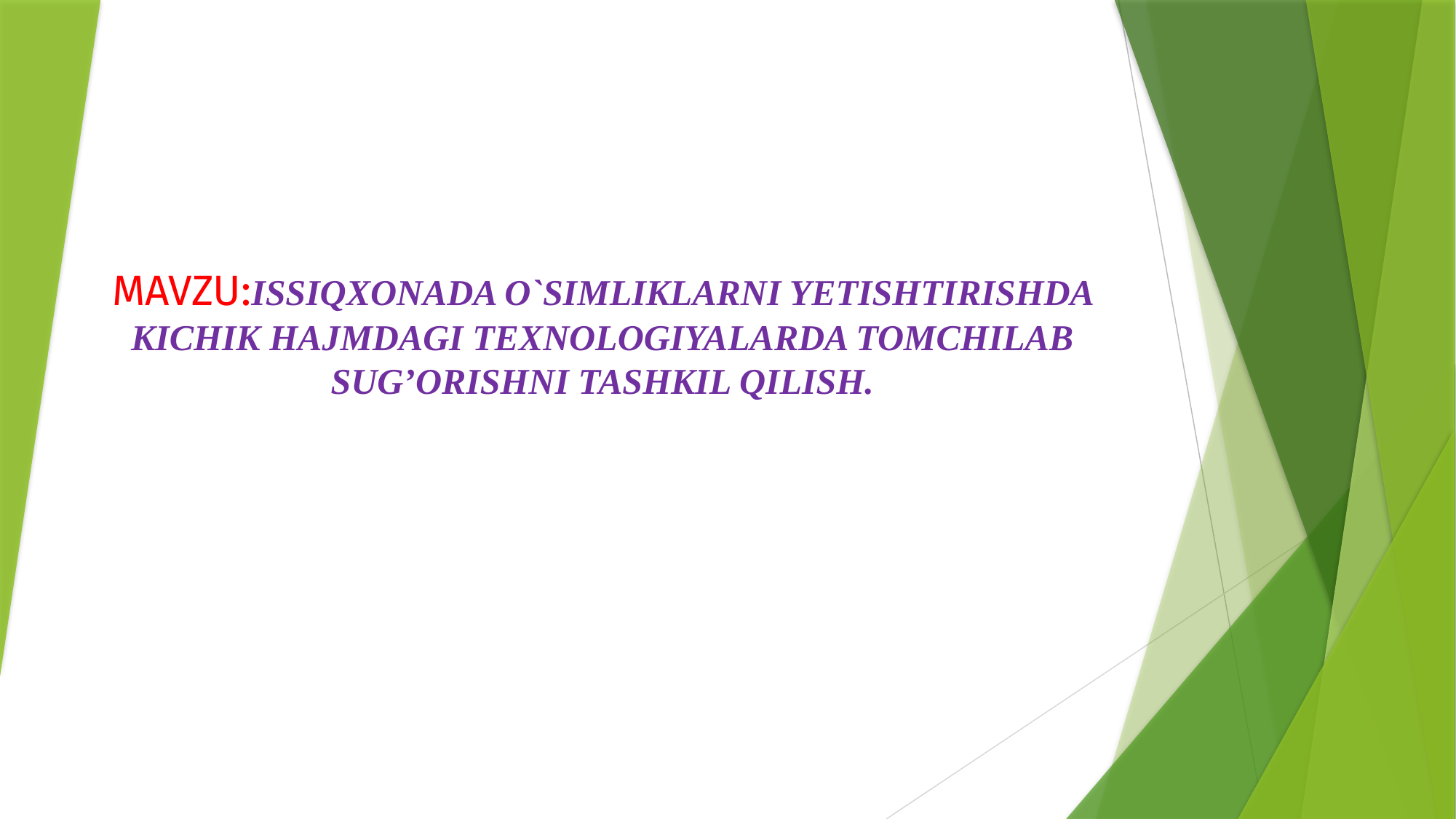

MAVZU:ISSIQXONADA O`SIMLIKLARNI YETISHTIRISHDA KICHIK HAJMDAGI TEXNOLOGIYALARDA TOMCHILAB SUG’ORISHNI TASHKIL QILISH.